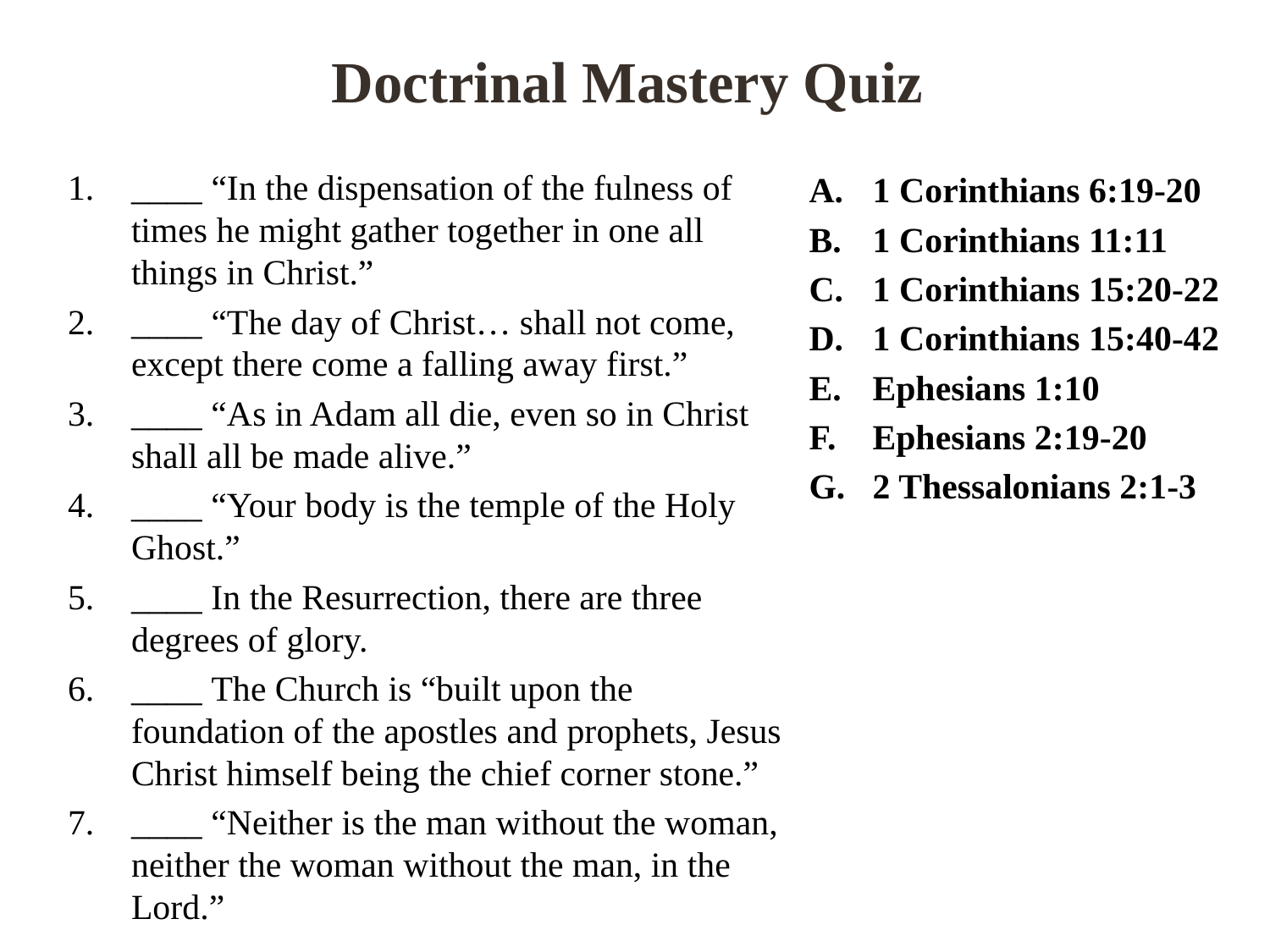

# Doctrinal Mastery Quiz
____ “In the dispensation of the fulness of times he might gather together in one all things in Christ.”
____ “The day of Christ… shall not come, except there come a falling away first.”
____ “As in Adam all die, even so in Christ shall all be made alive.”
____ “Your body is the temple of the Holy Ghost.”
____ In the Resurrection, there are three degrees of glory.
____ The Church is “built upon the foundation of the apostles and prophets, Jesus Christ himself being the chief corner stone.”
____ “Neither is the man without the woman, neither the woman without the man, in the Lord.”
1 Corinthians 6:19-20
1 Corinthians 11:11
1 Corinthians 15:20-22
1 Corinthians 15:40-42
Ephesians 1:10
Ephesians 2:19-20
2 Thessalonians 2:1-3